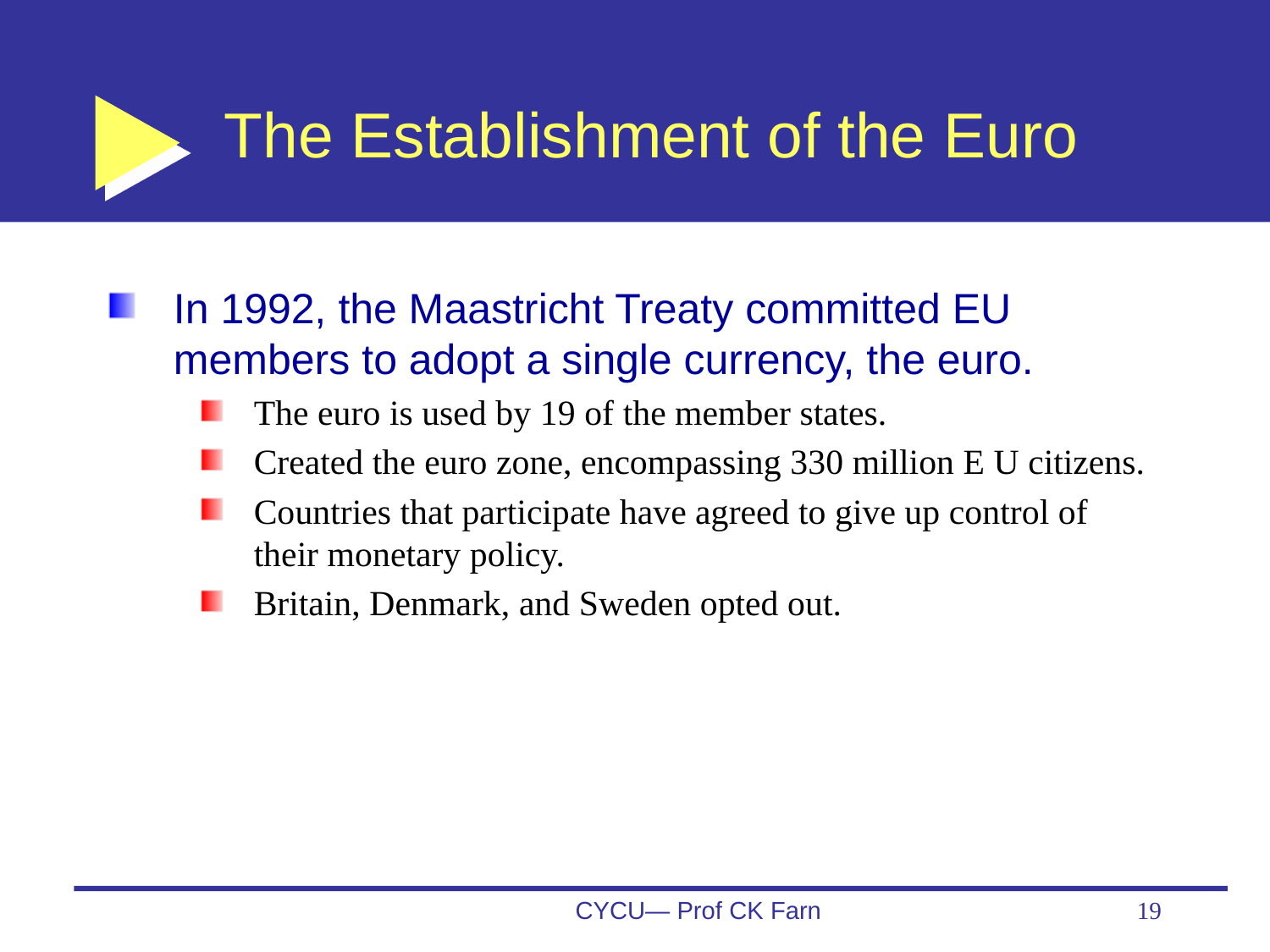

# The Establishment of the Euro
In 1992, the Maastricht Treaty committed EU members to adopt a single currency, the euro.
The euro is used by 19 of the member states.
Created the euro zone, encompassing 330 million E U citizens.
Countries that participate have agreed to give up control of their monetary policy.
Britain, Denmark, and Sweden opted out.
CYCU— Prof CK Farn
19